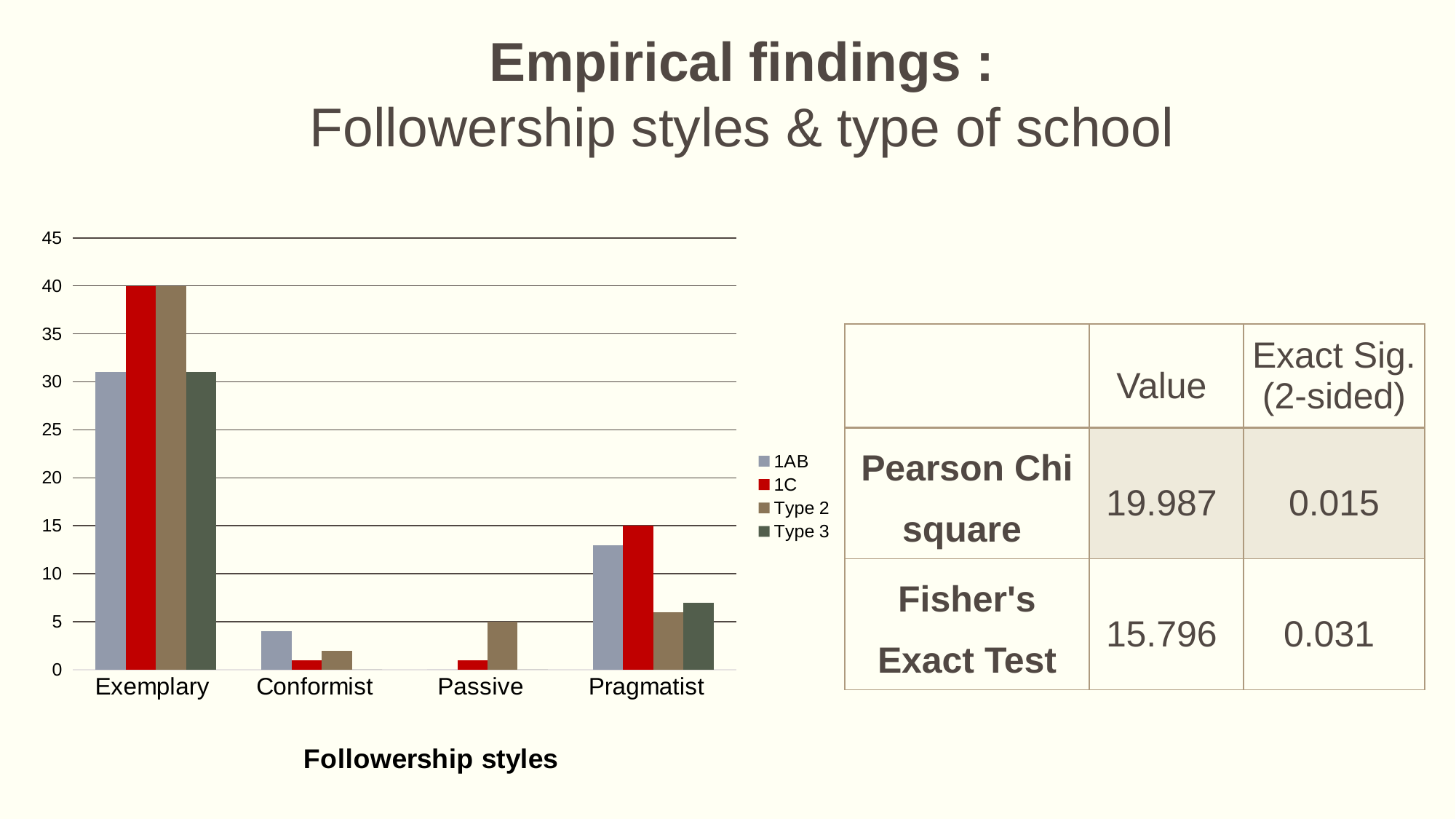

Empirical findings :
Followership styles & type of school

### Chart

| Category | 1AB | 1C | Type 2 | Type 3 |
|---|---|---|---|---|
| Exemplary  | 31.0 | 40.0 | 40.0 | 31.0 |
| Conformist   | 4.0 | 1.0 | 2.0 | 0.0 |
| Passive   | 0.0 | 1.0 | 5.0 | 0.0 |
| Pragmatist   | 13.0 | 15.0 | 6.0 | 7.0 |
|  | Value | Exact Sig. (2-sided) |
| --- | --- | --- |
| Pearson Chi square | 19.987 | 0.015 |
| Fisher's Exact Test | 15.796 | 0.031 |